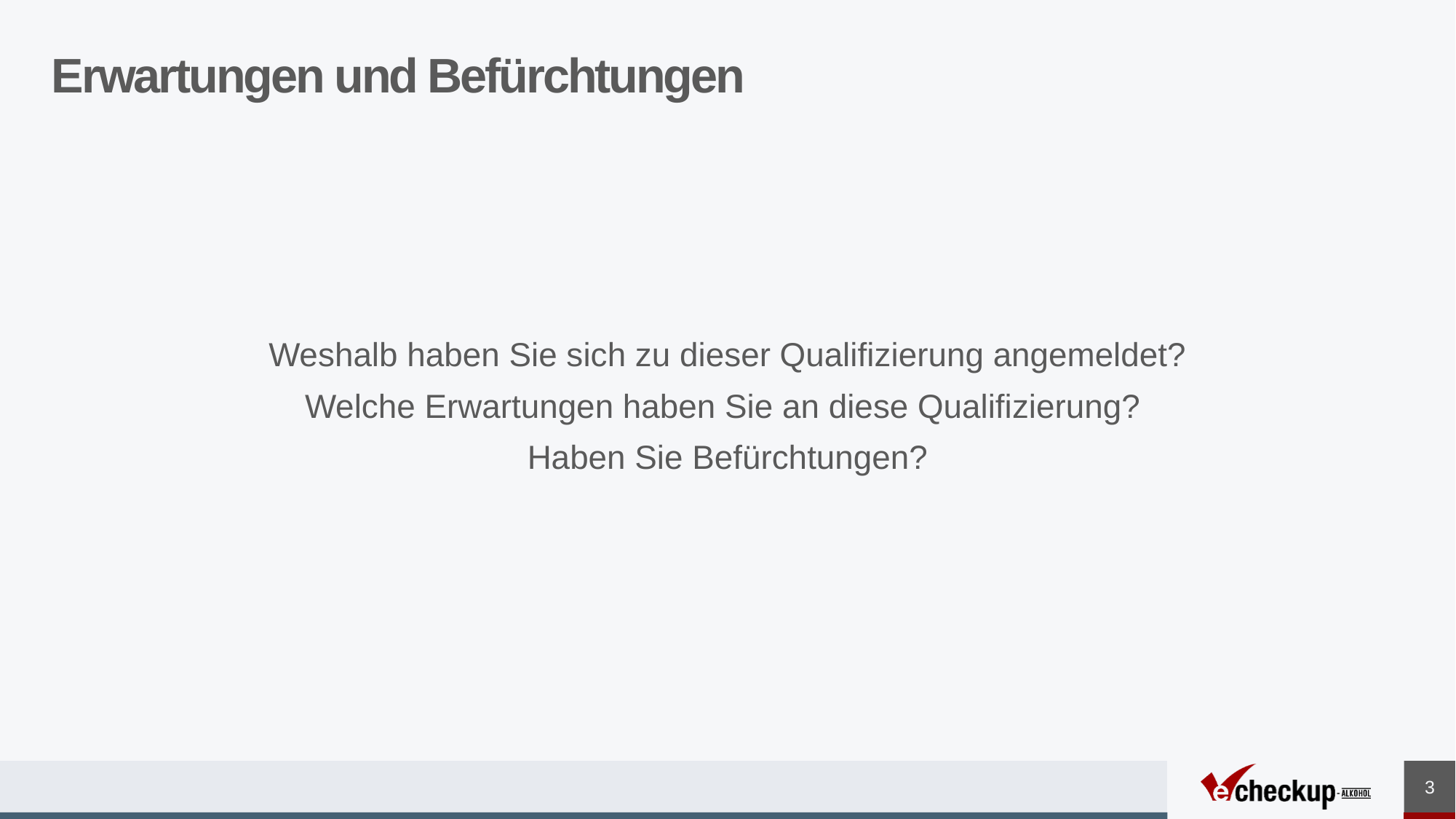

# Erwartungen und Befürchtungen

Weshalb haben Sie sich zu dieser Qualifizierung angemeldet?
Welche Erwartungen haben Sie an diese Qualifizierung?
Haben Sie Befürchtungen?

3